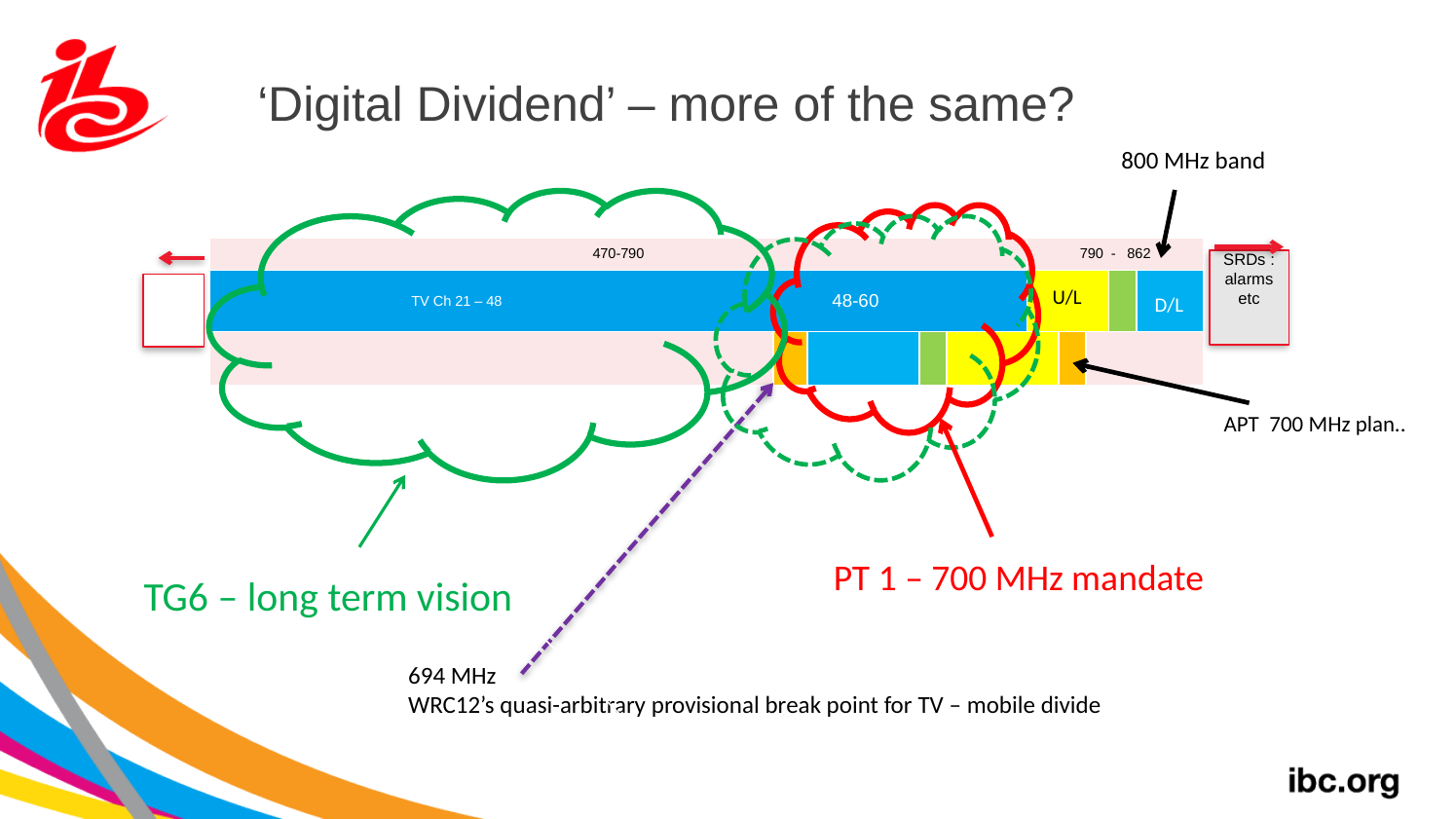

‘Digital Dividend’ – more of the same?
800 MHz band

> 862
<   470

| 470-790 |  |  |  |  | 790 - 862 |  |  |  |  |
| --- | --- | --- | --- | --- | --- | --- | --- | --- | --- |
| TV Ch 21 – 48 |  |  |  |  |  |  |  |  |  |
|  |  |  |  |  |  |  |  |  |  |

SRDs : alarms
etc

U/L
48-60
D/L
APT  700 MHz plan..
And the
PT 1 – 700 MHz mandate
TG6 – long term vision
694 MHz
WRC12’s quasi-arbitrary provisional break point for TV – mobile divide